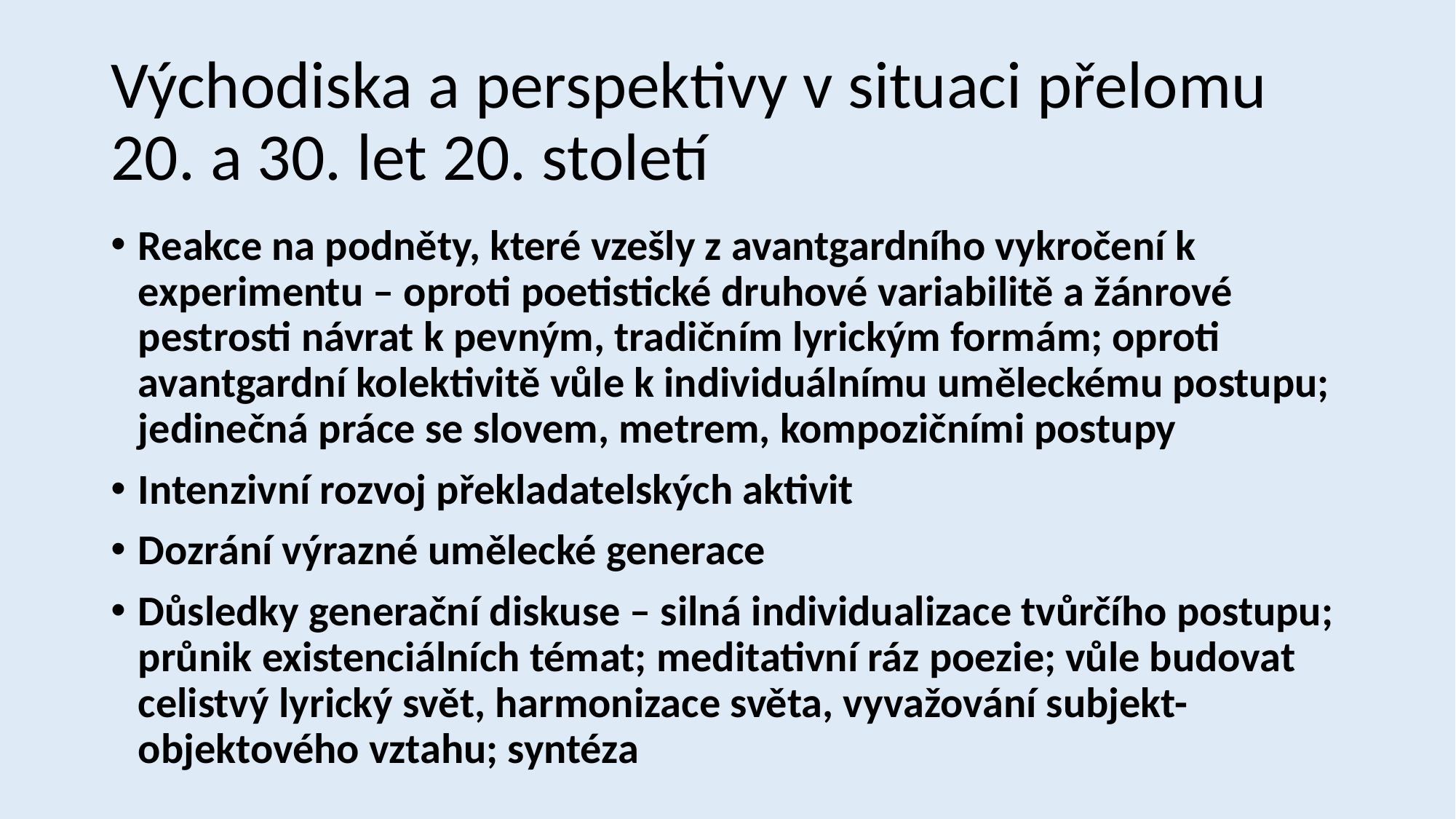

# Východiska a perspektivy v situaci přelomu 20. a 30. let 20. století
Reakce na podněty, které vzešly z avantgardního vykročení k experimentu – oproti poetistické druhové variabilitě a žánrové pestrosti návrat k pevným, tradičním lyrickým formám; oproti avantgardní kolektivitě vůle k individuálnímu uměleckému postupu; jedinečná práce se slovem, metrem, kompozičními postupy
Intenzivní rozvoj překladatelských aktivit
Dozrání výrazné umělecké generace
Důsledky generační diskuse – silná individualizace tvůrčího postupu; průnik existenciálních témat; meditativní ráz poezie; vůle budovat celistvý lyrický svět, harmonizace světa, vyvažování subjekt-objektového vztahu; syntéza